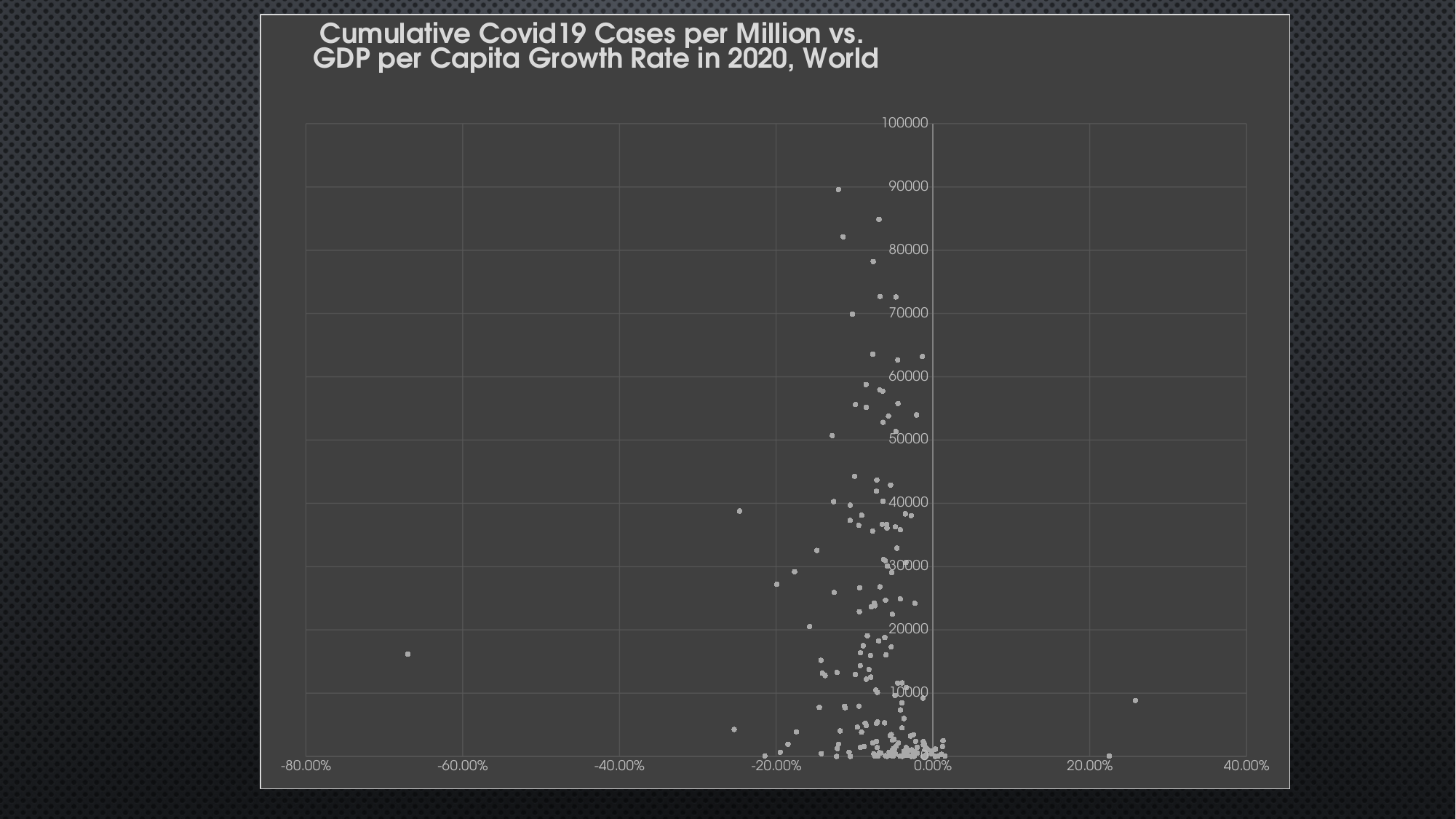

### Chart: Cumulative Covid19 Cases per Million vs.
GDP per Capita Growth Rate in 2020, World

| Category |  |
|---|---|
#